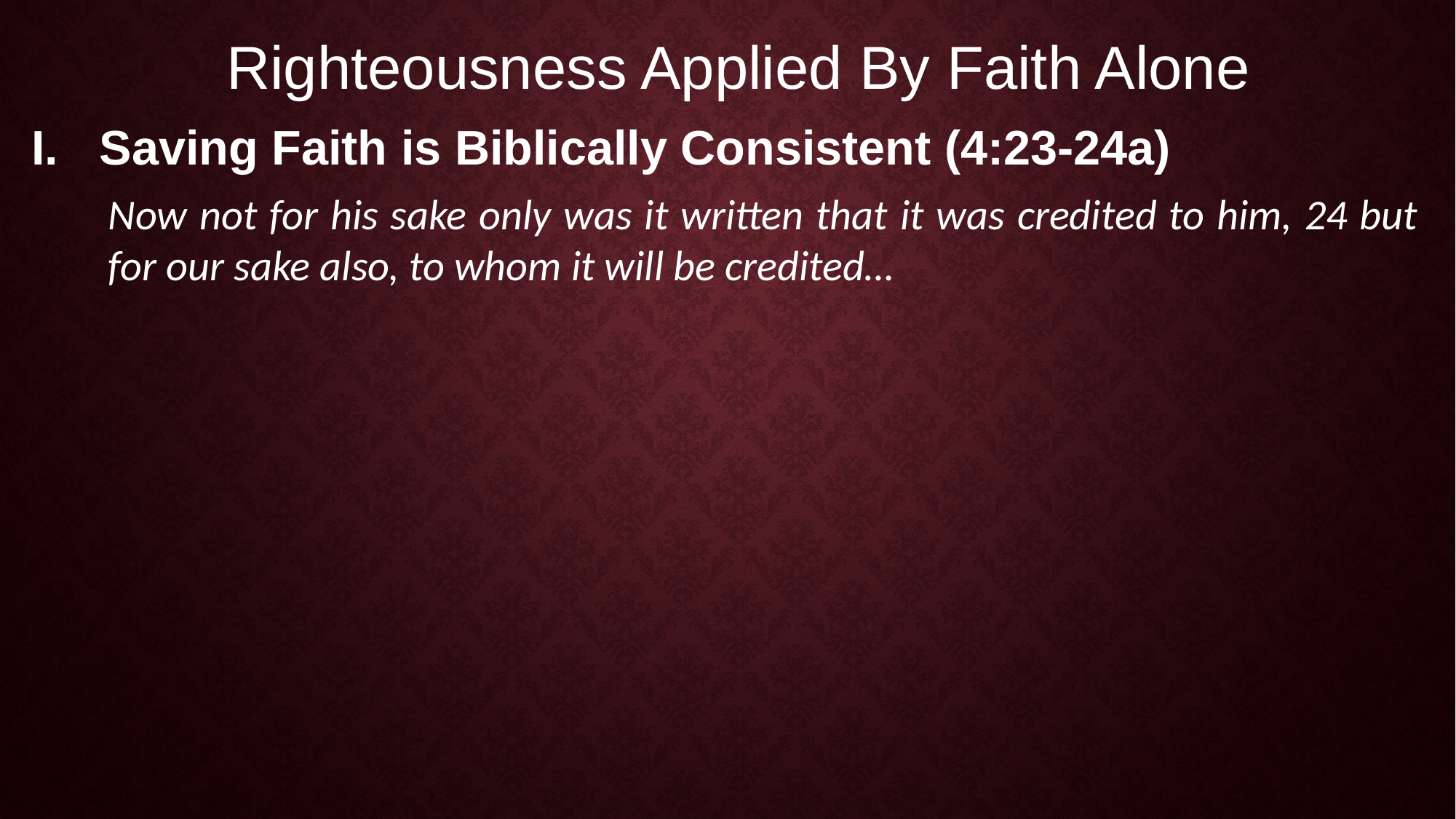

Righteousness Applied By Faith Alone
Saving Faith is Biblically Consistent (4:23-24a)
Now not for his sake only was it written that it was credited to him, 24 but for our sake also, to whom it will be credited…